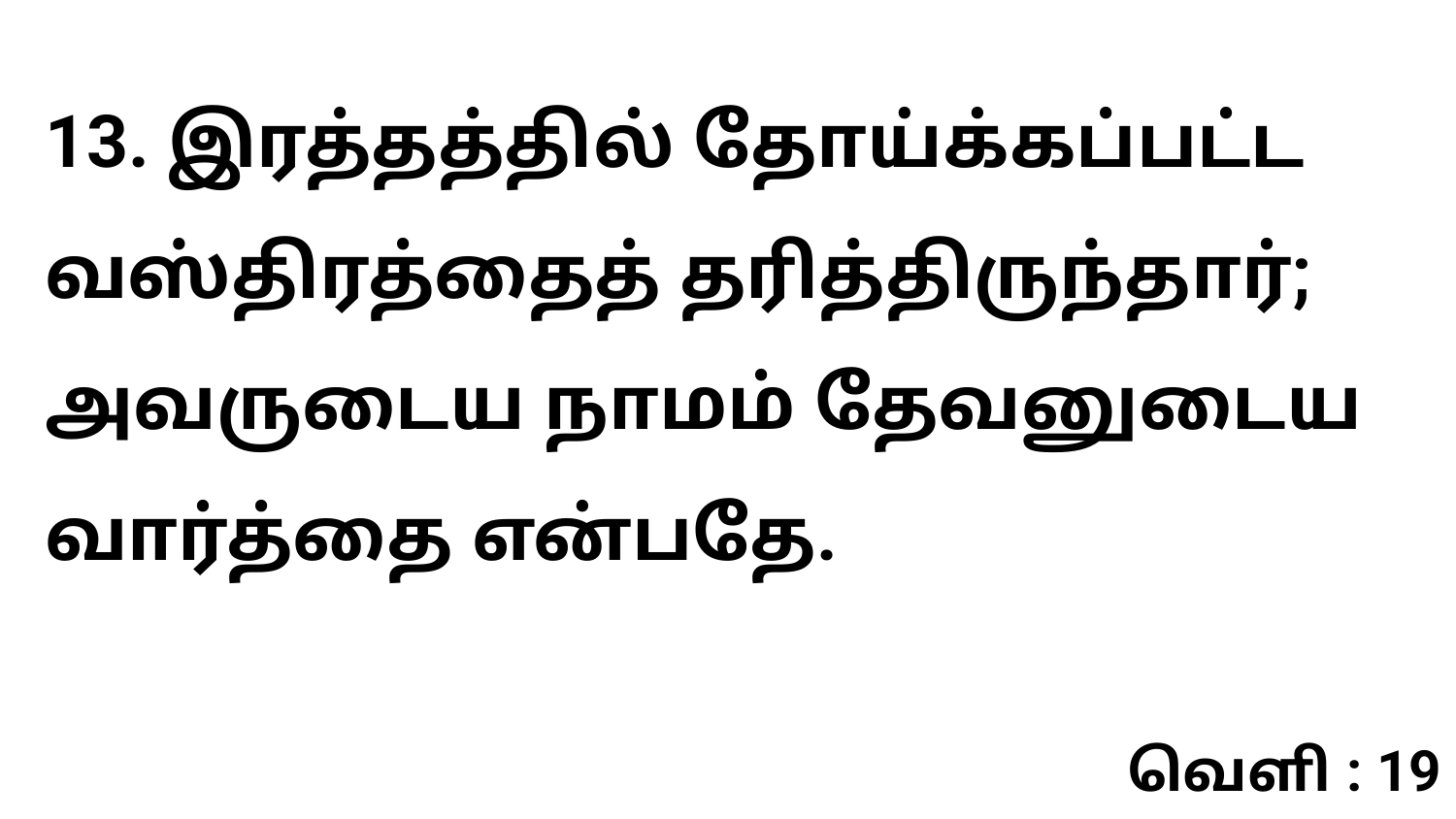

13. இரத்தத்தில் தோய்க்கப்பட்ட வஸ்திரத்தைத் தரித்திருந்தார்; அவருடைய நாமம் தேவனுடைய வார்த்தை என்பதே.
வெளி : 19